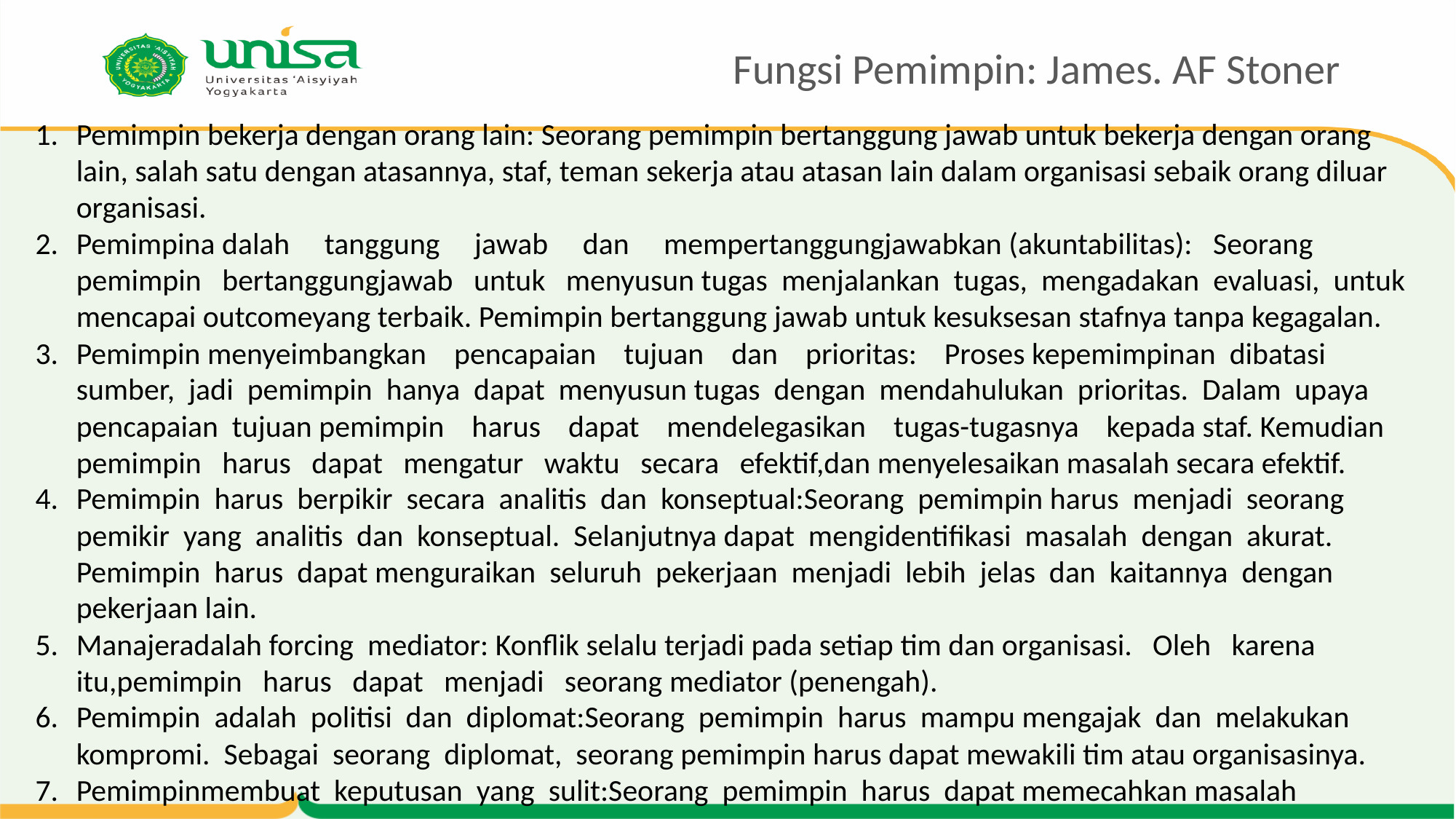

# Fungsi Pemimpin: James. AF Stoner
Pemimpin bekerja dengan orang lain: Seorang pemimpin bertanggung jawab untuk bekerja dengan orang lain, salah satu dengan atasannya, staf, teman sekerja atau atasan lain dalam organisasi sebaik orang diluar organisasi.
Pemimpina dalah     tanggung     jawab     dan     mempertanggungjawabkan (akuntabilitas):   Seorang   pemimpin   bertanggungjawab   untuk   menyusun tugas  menjalankan  tugas,  mengadakan  evaluasi,  untuk  mencapai outcomeyang terbaik. Pemimpin bertanggung jawab untuk kesuksesan stafnya tanpa kegagalan.
Pemimpin menyeimbangkan    pencapaian    tujuan    dan    prioritas:    Proses kepemimpinan  dibatasi  sumber,  jadi  pemimpin  hanya  dapat  menyusun tugas  dengan  mendahulukan  prioritas.  Dalam  upaya  pencapaian  tujuan pemimpin    harus    dapat    mendelegasikan    tugas-tugasnya    kepada staf. Kemudian   pemimpin   harus   dapat   mengatur   waktu   secara   efektif,dan menyelesaikan masalah secara efektif.
Pemimpin  harus  berpikir  secara  analitis  dan  konseptual:Seorang  pemimpin harus  menjadi  seorang  pemikir  yang  analitis  dan  konseptual.  Selanjutnya dapat  mengidentifikasi  masalah  dengan  akurat.  Pemimpin  harus  dapat menguraikan  seluruh  pekerjaan  menjadi  lebih  jelas  dan  kaitannya  dengan pekerjaan lain.
Manajeradalah forcing  mediator: Konflik selalu terjadi pada setiap tim dan organisasi.   Oleh   karena   itu,pemimpin   harus   dapat   menjadi   seorang mediator (penengah).
Pemimpin  adalah  politisi  dan  diplomat:Seorang  pemimpin  harus  mampu mengajak  dan  melakukan  kompromi.  Sebagai  seorang  diplomat,  seorang pemimpin harus dapat mewakili tim atau organisasinya.
Pemimpinmembuat  keputusan  yang  sulit:Seorang  pemimpin  harus  dapat memecahkan masalah